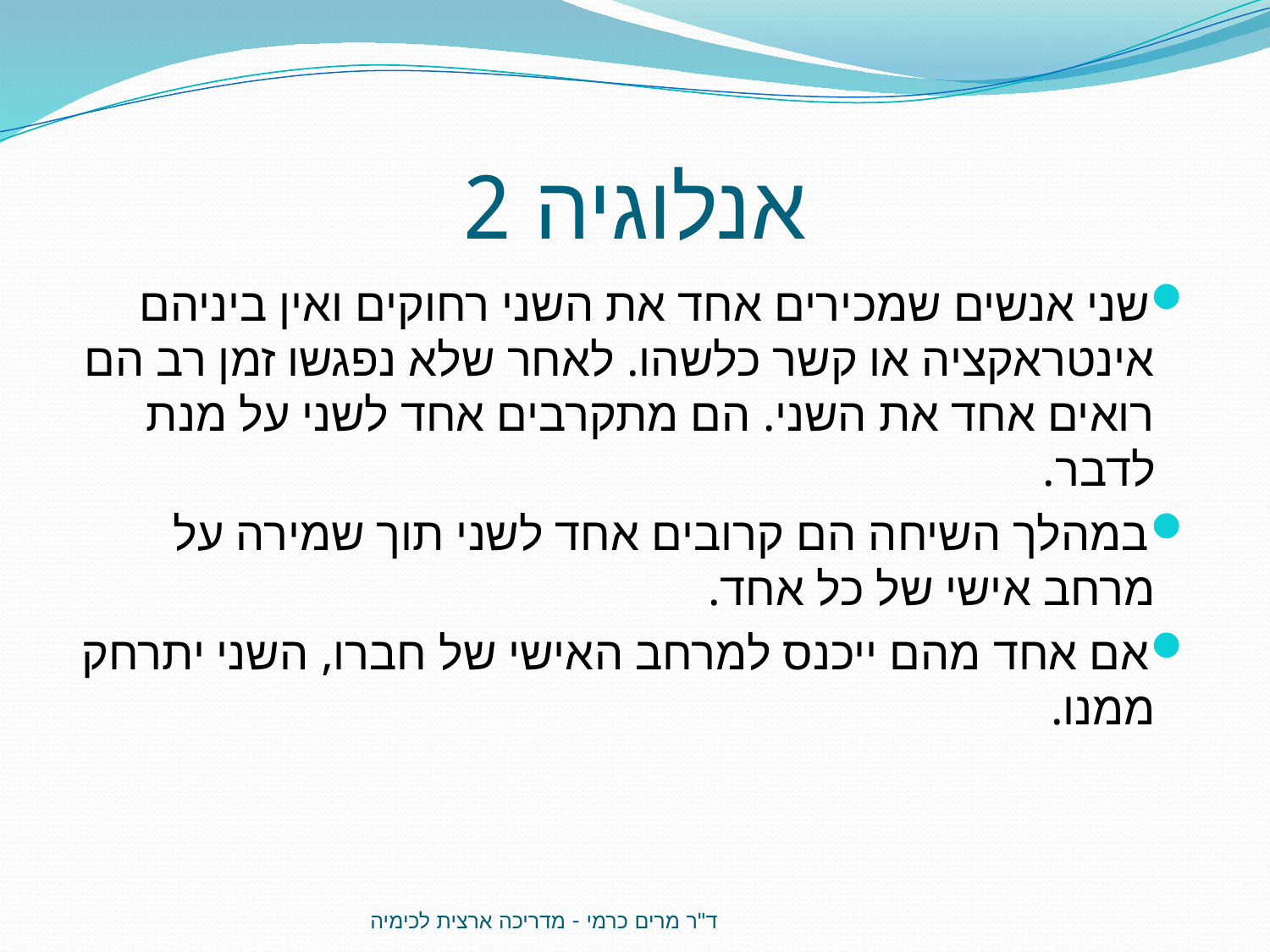

# אנלוגיה 2
שני אנשים שמכירים אחד את השני רחוקים ואין ביניהם אינטראקציה או קשר כלשהו. לאחר שלא נפגשו זמן רב הם רואים אחד את השני. הם מתקרבים אחד לשני על מנת לדבר.
במהלך השיחה הם קרובים אחד לשני תוך שמירה על מרחב אישי של כל אחד.
אם אחד מהם ייכנס למרחב האישי של חברו, השני יתרחק ממנו.
ד"ר מרים כרמי - מדריכה ארצית לכימיה